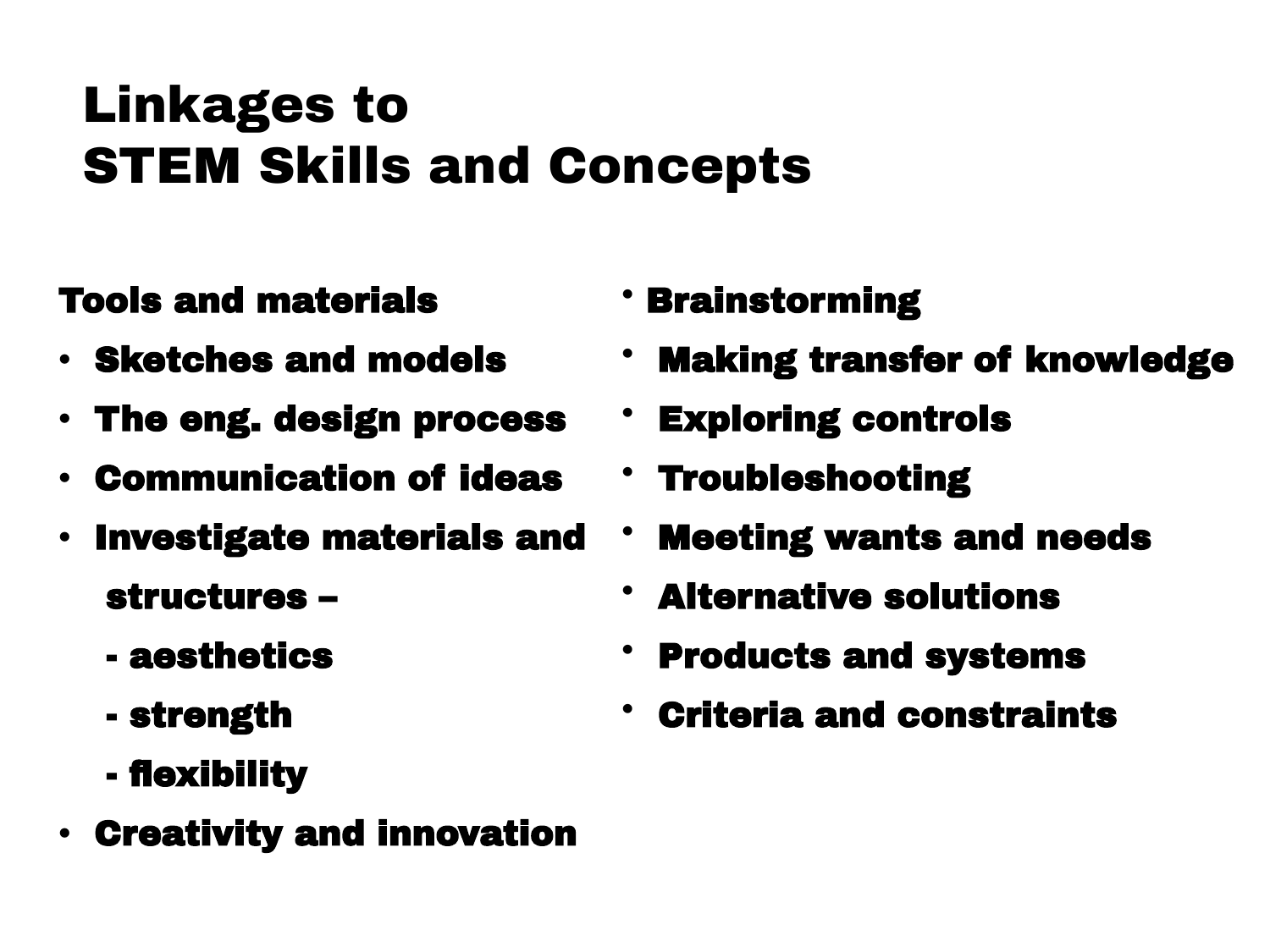

# Linkages to STEM Skills and Concepts
Tools and materials
  Sketches and models
  The eng. design process
  Communication of ideas
  Investigate materials and
    structures –
    - aesthetics
    - strength
    - flexibility
  Creativity and innovation
 Brainstorming
  Making transfer of knowledge
  Exploring controls
  Troubleshooting
  Meeting wants and needs
  Alternative solutions
  Products and systems
  Criteria and constraints